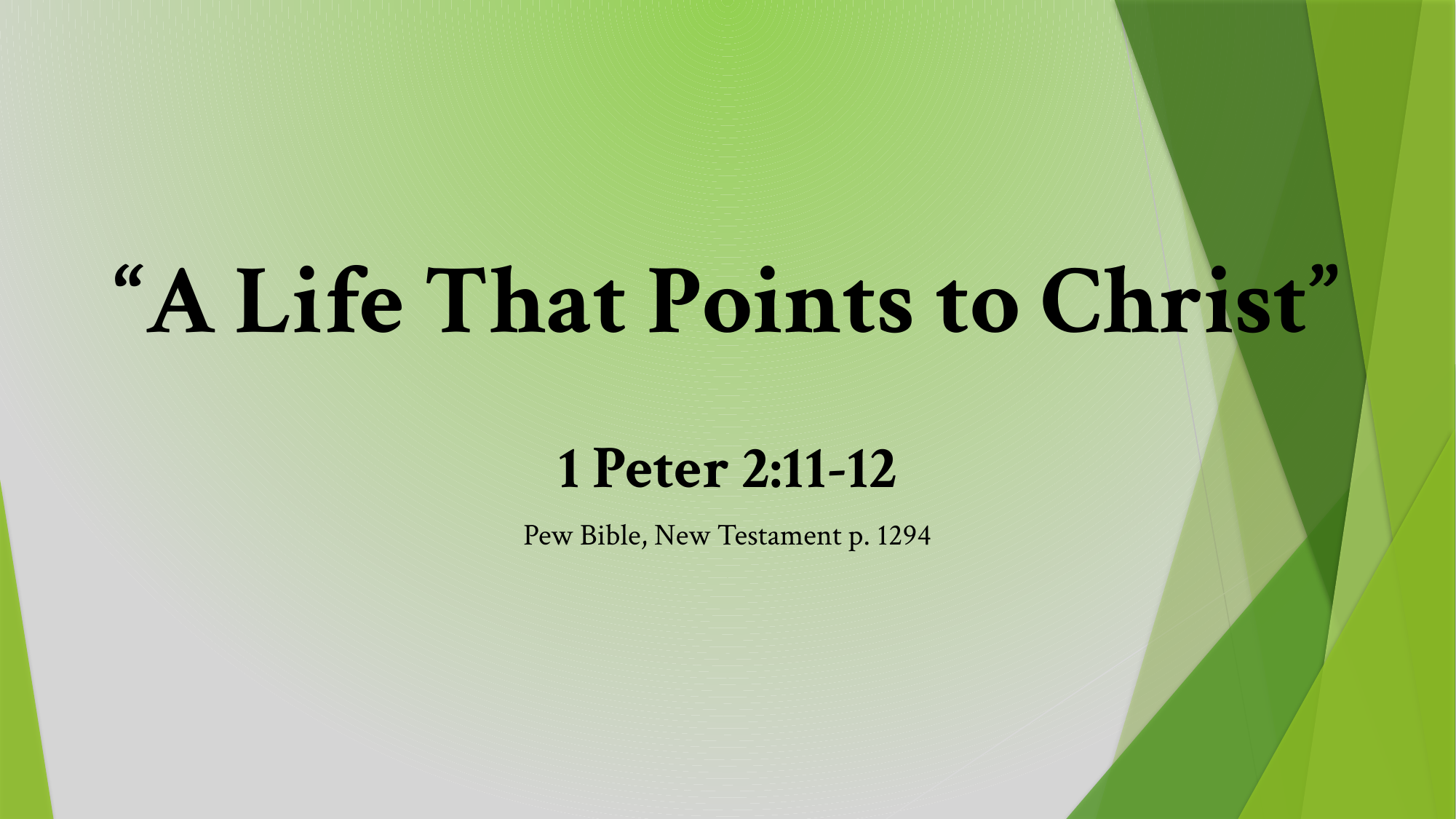

# “A Life That Points to Christ”
1 Peter 2:11-12
Pew Bible, New Testament p. 1294